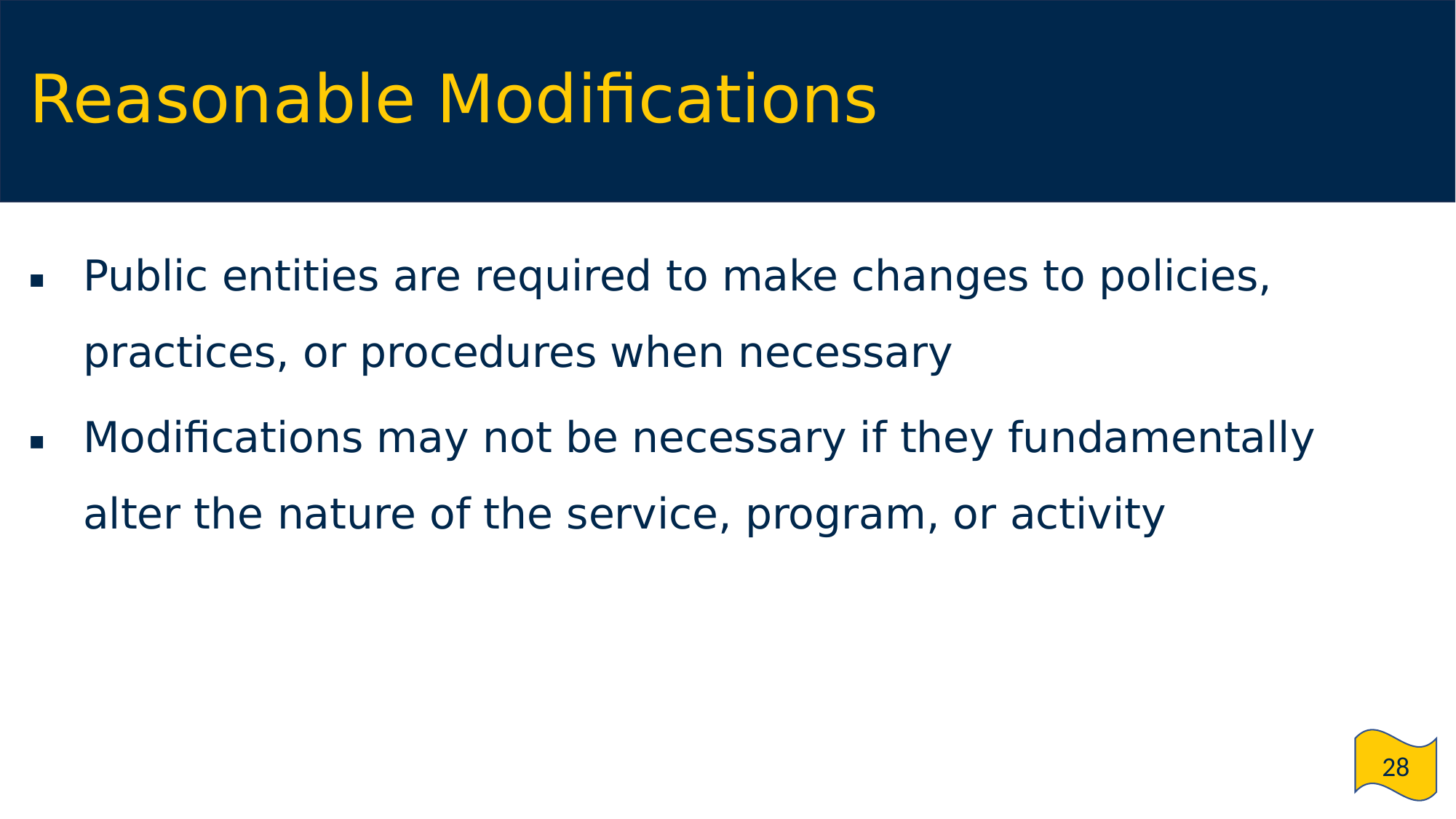

# Reasonable Modifications
Public entities are required to make changes to policies, practices, or procedures when necessary
Modifications may not be necessary if they fundamentally alter the nature of the service, program, or activity